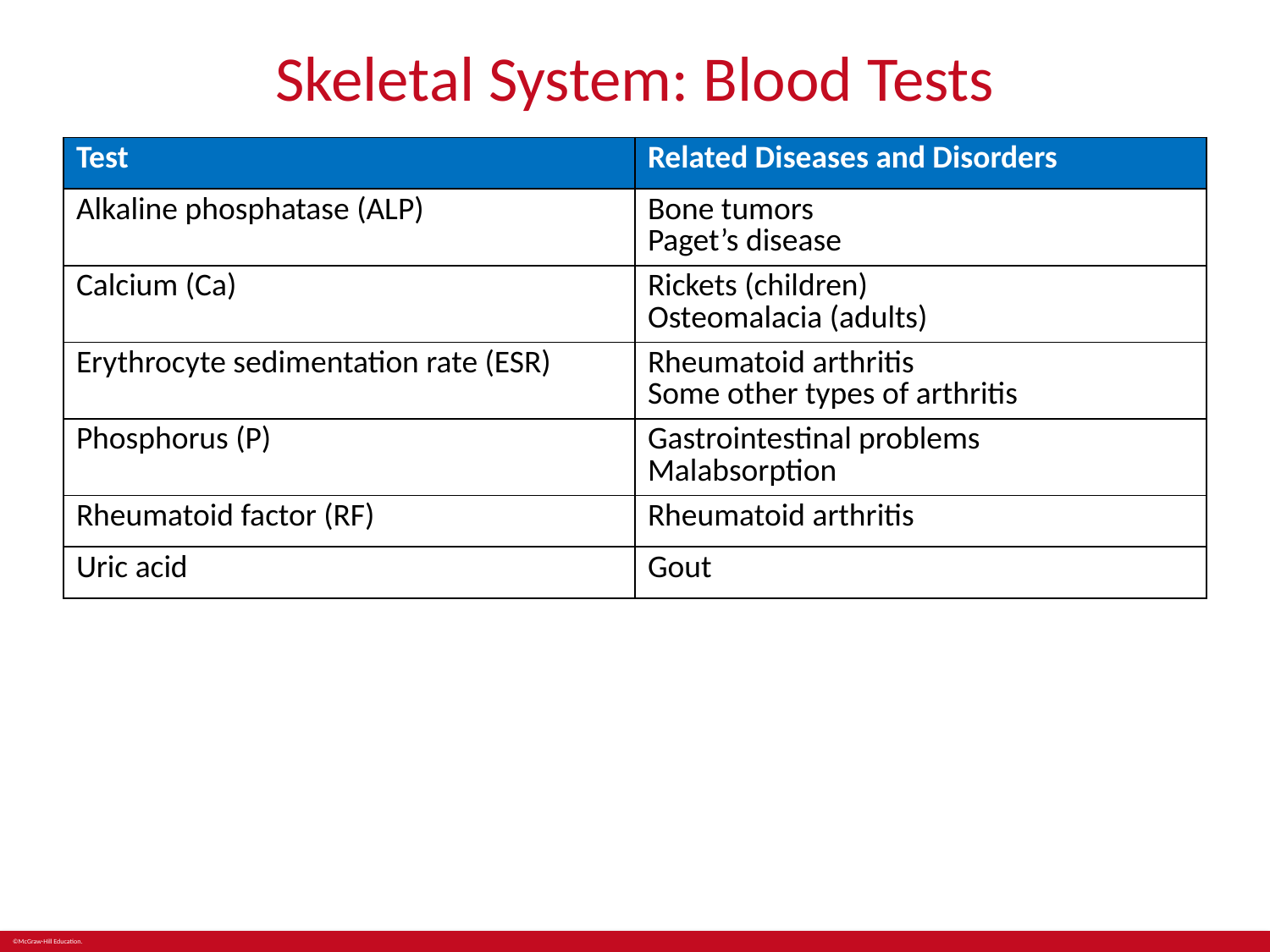

# Skeletal System: Blood Tests
| Test | Related Diseases and Disorders |
| --- | --- |
| Alkaline phosphatase (ALP) | Bone tumors Paget’s disease |
| Calcium (Ca) | Rickets (children) Osteomalacia (adults) |
| Erythrocyte sedimentation rate (ESR) | Rheumatoid arthritis Some other types of arthritis |
| Phosphorus (P) | Gastrointestinal problems Malabsorption |
| Rheumatoid factor (RF) | Rheumatoid arthritis |
| Uric acid | Gout |